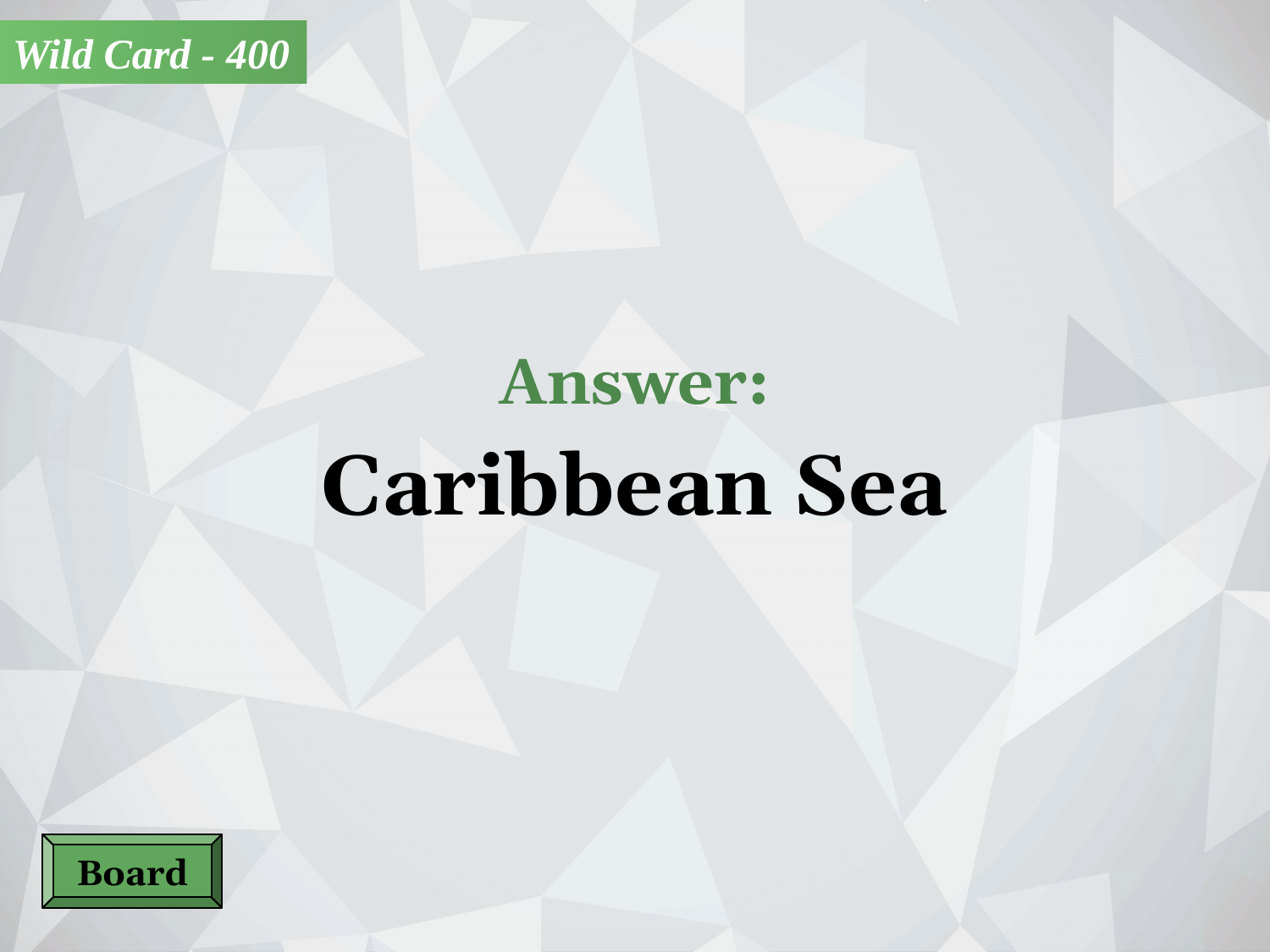

Wild Card - 400
Answer:
Caribbean Sea
Board